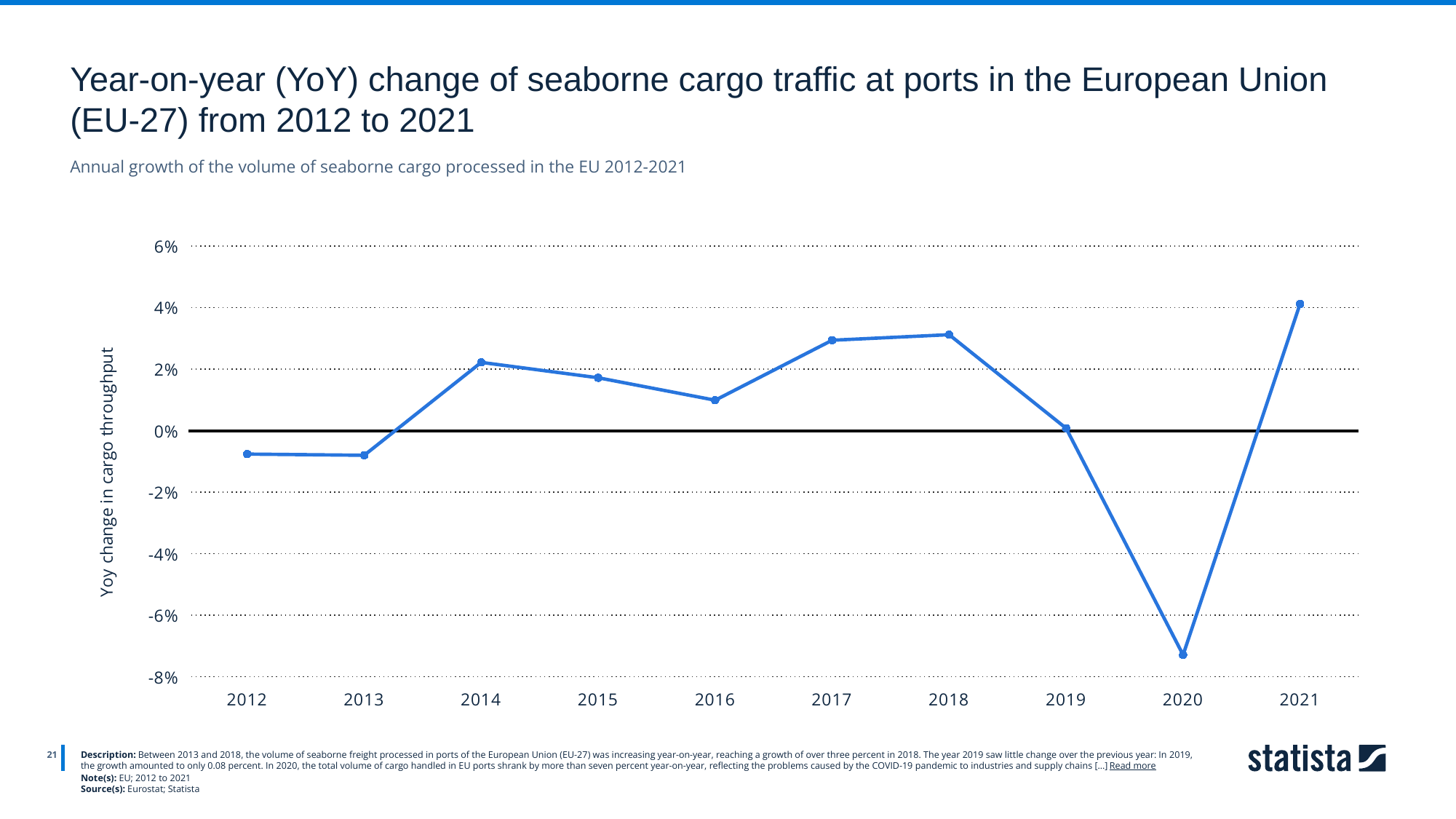

Year-on-year (YoY) change of seaborne cargo traffic at ports in the European Union (EU-27) from 2012 to 2021
Annual growth of the volume of seaborne cargo processed in the EU 2012-2021

### Chart

| Category | Column1 |
|---|---|
| 2012 | -0.0076 |
| 2013 | -0.008 |
| 2014 | 0.0222 |
| 2015 | 0.0172 |
| 2016 | 0.0099 |
| 2017 | 0.0294 |
| 2018 | 0.0312 |
| 2019 | 0.0008 |
| 2020 | -0.0729 |
| 2021 | 0.0412 |
21
Description: Between 2013 and 2018, the volume of seaborne freight processed in ports of the European Union (EU-27) was increasing year-on-year, reaching a growth of over three percent in 2018. The year 2019 saw little change over the previous year: In 2019, the growth amounted to only 0.08 percent. In 2020, the total volume of cargo handled in EU ports shrank by more than seven percent year-on-year, reflecting the problems caused by the COVID-19 pandemic to industries and supply chains [...] Read more
Note(s): EU; 2012 to 2021
Source(s): Eurostat; Statista